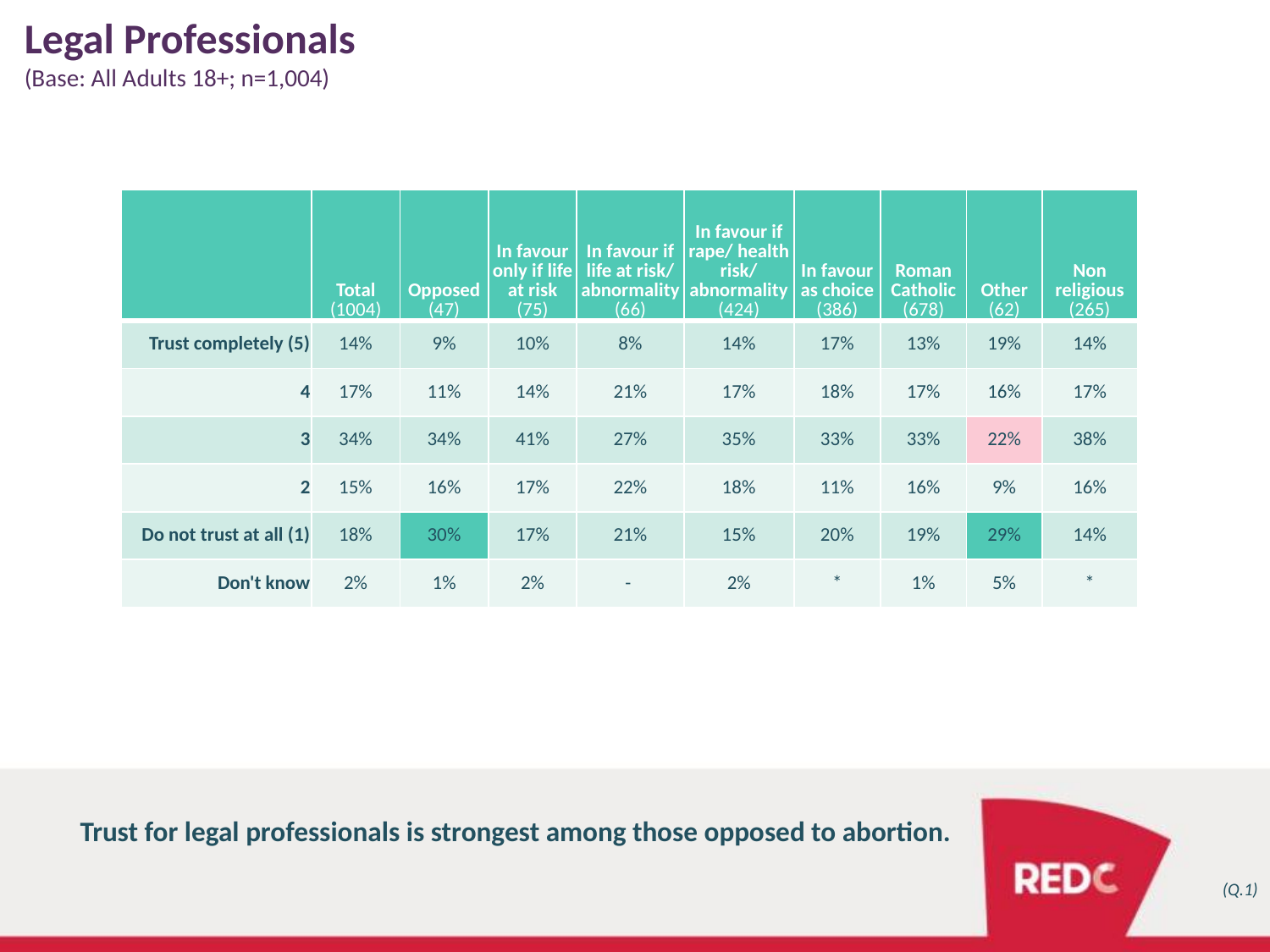

# Legal Professionals
(Base: All Adults 18+; n=1,004)
|  | Total (1004) | Opposed (47) | In favour only if life at risk (75) | In favour if life at risk/ abnormality (66) | In favour if rape/ health risk/ abnormality (424) | In favour as choice (386) | Roman Catholic (678) | Other (62) | Non religious (265) |
| --- | --- | --- | --- | --- | --- | --- | --- | --- | --- |
| Trust completely (5) | 14% | 9% | 10% | 8% | 14% | 17% | 13% | 19% | 14% |
| 4 | 17% | 11% | 14% | 21% | 17% | 18% | 17% | 16% | 17% |
| 3 | 34% | 34% | 41% | 27% | 35% | 33% | 33% | 22% | 38% |
| 2 | 15% | 16% | 17% | 22% | 18% | 11% | 16% | 9% | 16% |
| Do not trust at all (1) | 18% | 30% | 17% | 21% | 15% | 20% | 19% | 29% | 14% |
| Don't know | 2% | 1% | 2% | - | 2% | \* | 1% | 5% | \* |
Trust for legal professionals is strongest among those opposed to abortion.
(Q.1)